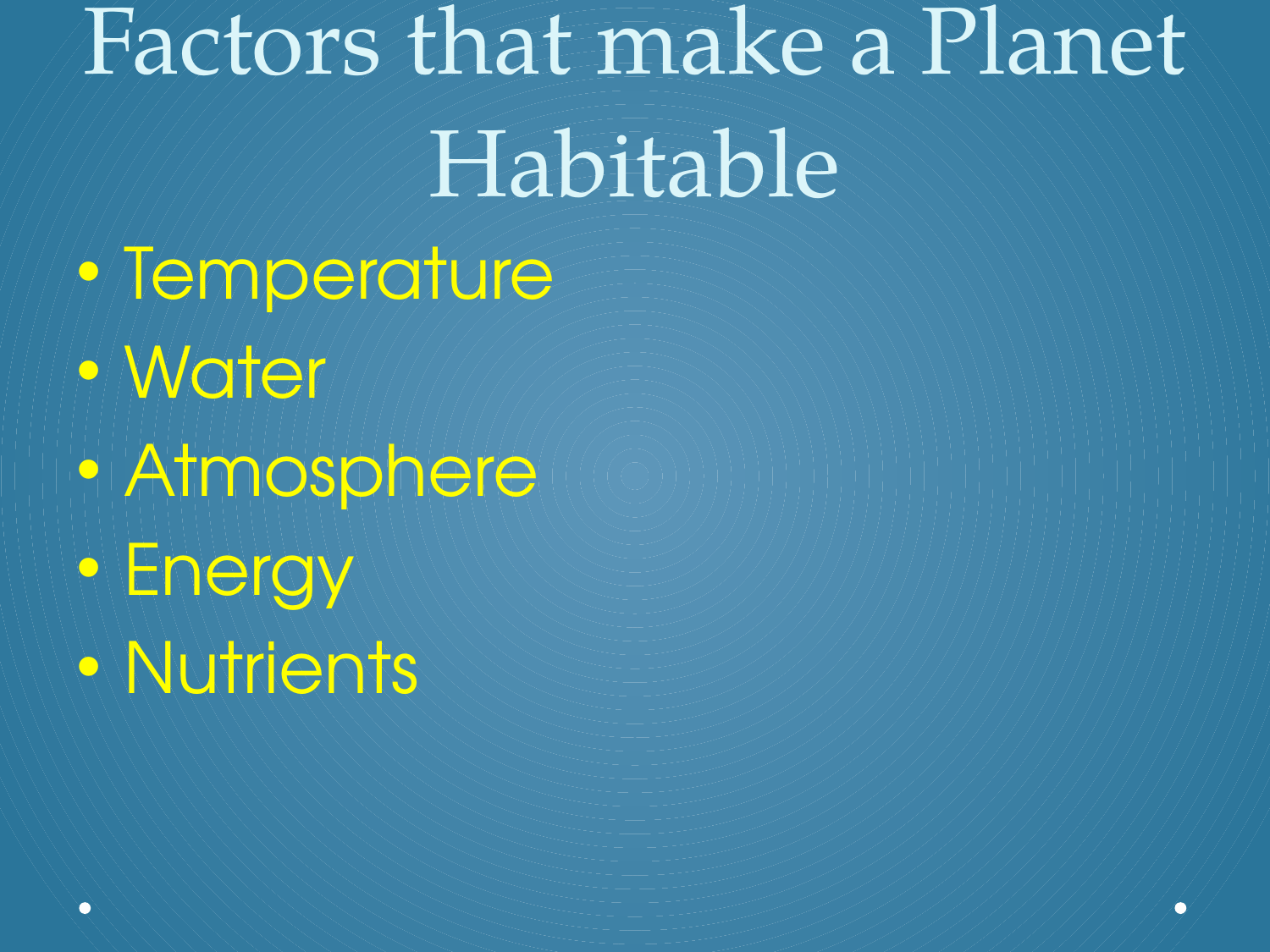

# Factors that make a Planet Habitable
Temperature
Water
Atmosphere
Energy
Nutrients